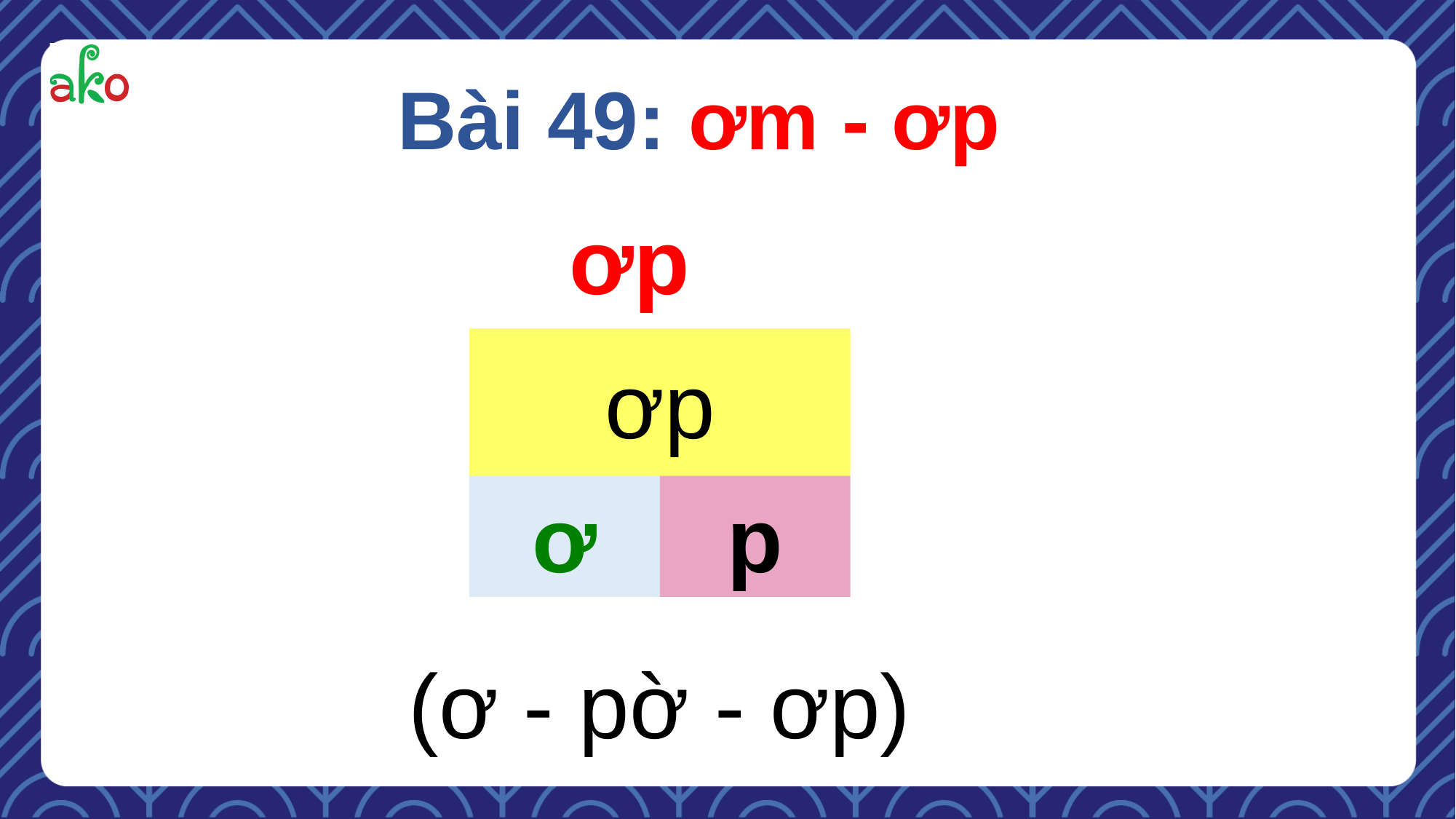

Bài 49: ơm - ơp
ơp
ơp
ơ
p
(ơ - pờ - ơp)